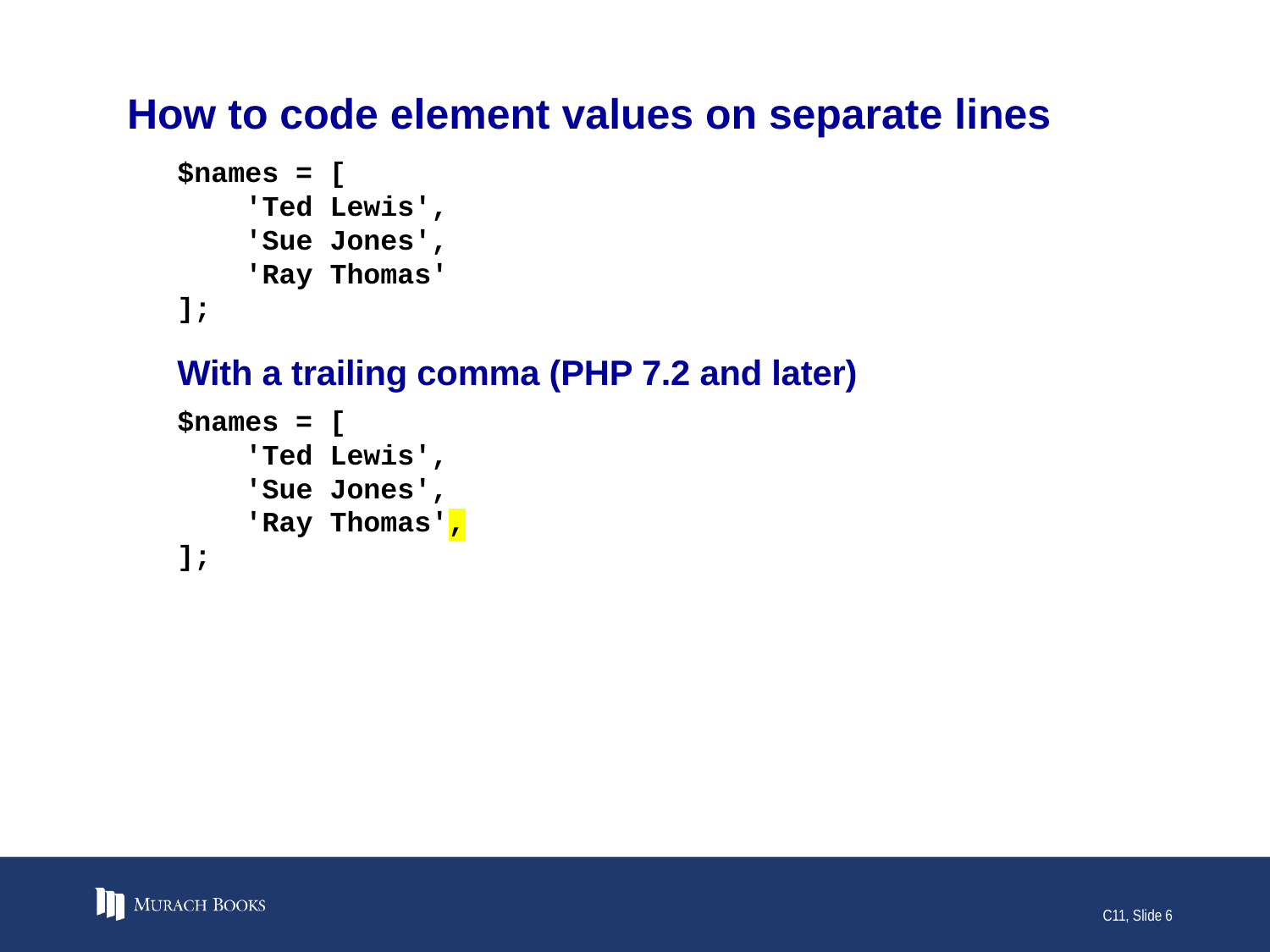

# How to code element values on separate lines
$names = [
    'Ted Lewis',
    'Sue Jones',
    'Ray Thomas'
];
With a trailing comma (PHP 7.2 and later)
$names = [
    'Ted Lewis',
    'Sue Jones',
    'Ray Thomas',
];

C11, Slide 6